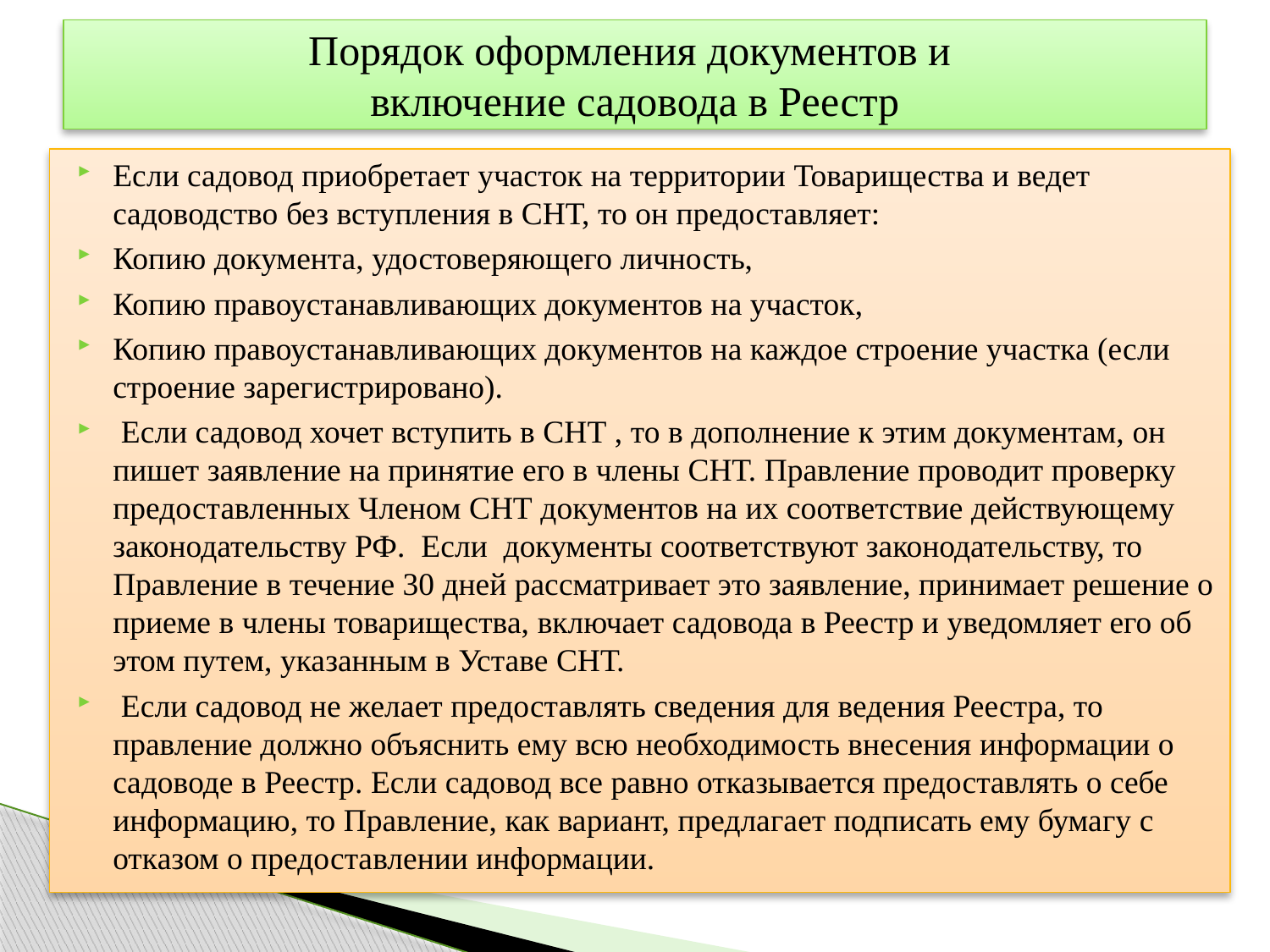

# Порядок оформления документов и включение садовода в Реестр
Если садовод приобретает участок на территории Товарищества и ведет садоводство без вступления в СНТ, то он предоставляет:
Копию документа, удостоверяющего личность,
Копию правоустанавливающих документов на участок,
Копию правоустанавливающих документов на каждое строение участка (если строение зарегистрировано).
 Если садовод хочет вступить в СНТ , то в дополнение к этим документам, он пишет заявление на принятие его в члены СНТ. Правление проводит проверку предоставленных Членом СНТ документов на их соответствие действующему законодательству РФ.  Если  документы соответствуют законодательству, то Правление в течение 30 дней рассматривает это заявление, принимает решение о приеме в члены товарищества, включает садовода в Реестр и уведомляет его об этом путем, указанным в Уставе СНТ.
 Если садовод не желает предоставлять сведения для ведения Реестра, то правление должно объяснить ему всю необходимость внесения информации о садоводе в Реестр. Если садовод все равно отказывается предоставлять о себе информацию, то Правление, как вариант, предлагает подписать ему бумагу с отказом о предоставлении информации.